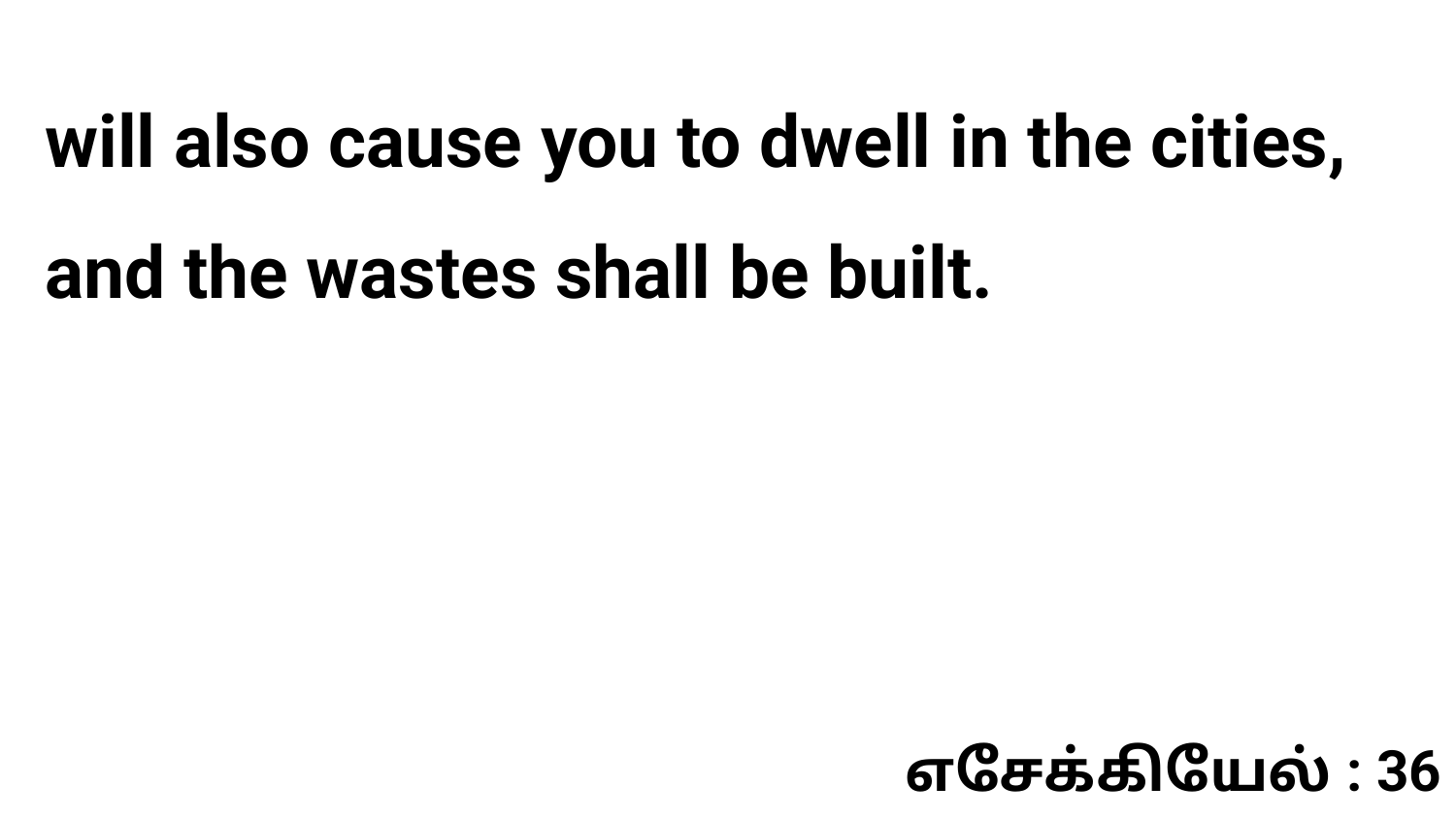

will also cause you to dwell in the cities, and the wastes shall be built.
எசேக்கியேல் : 36